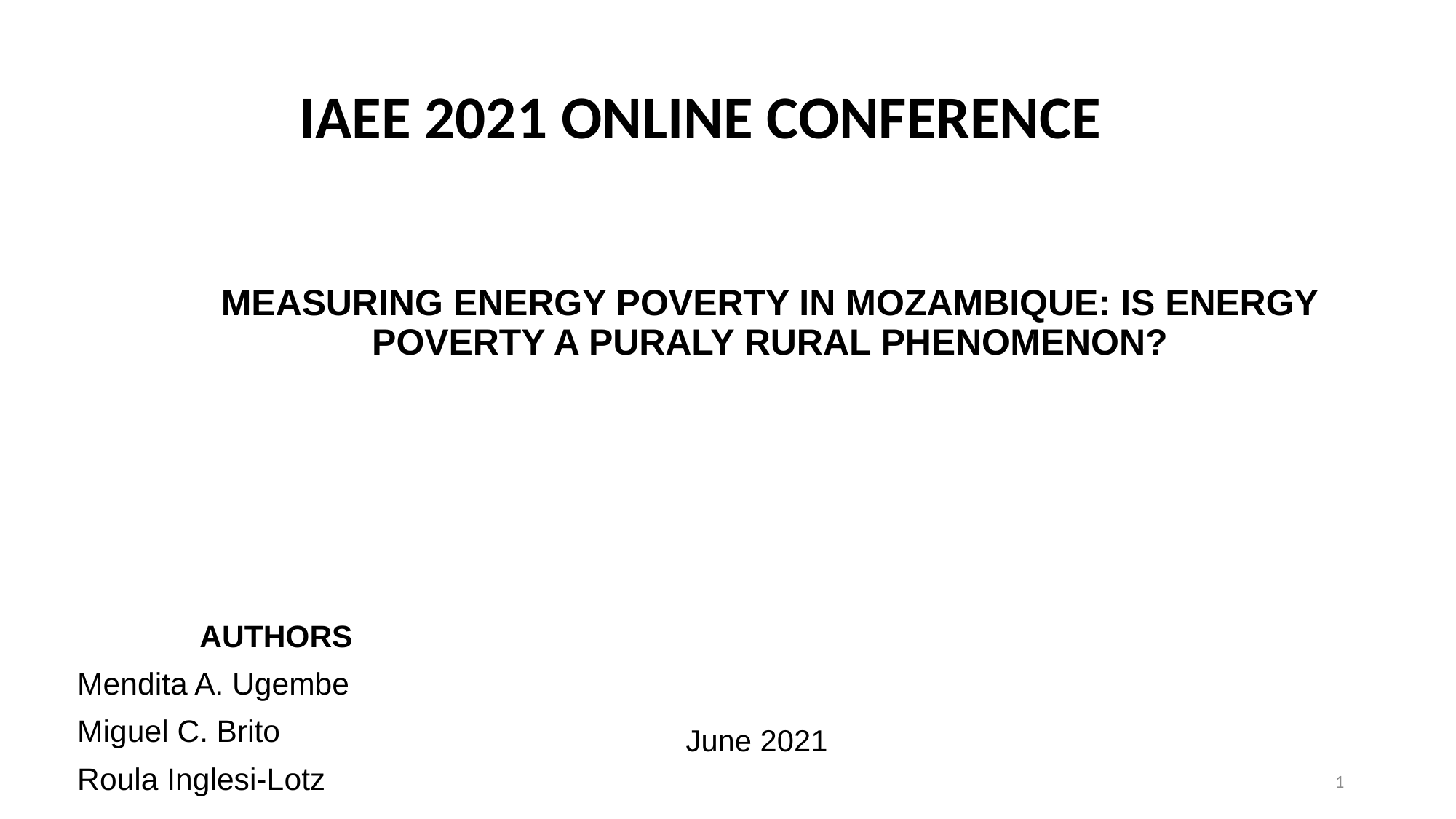

IAEE 2021 ONLINE CONFERENCE
MEASURING ENERGY POVERTY IN MOZAMBIQUE: IS ENERGY POVERTY A PURALY RURAL PHENOMENON?

AUTHORS
Mendita A. Ugembe
Miguel C. Brito
Roula Inglesi-Lotz
June 2021
1